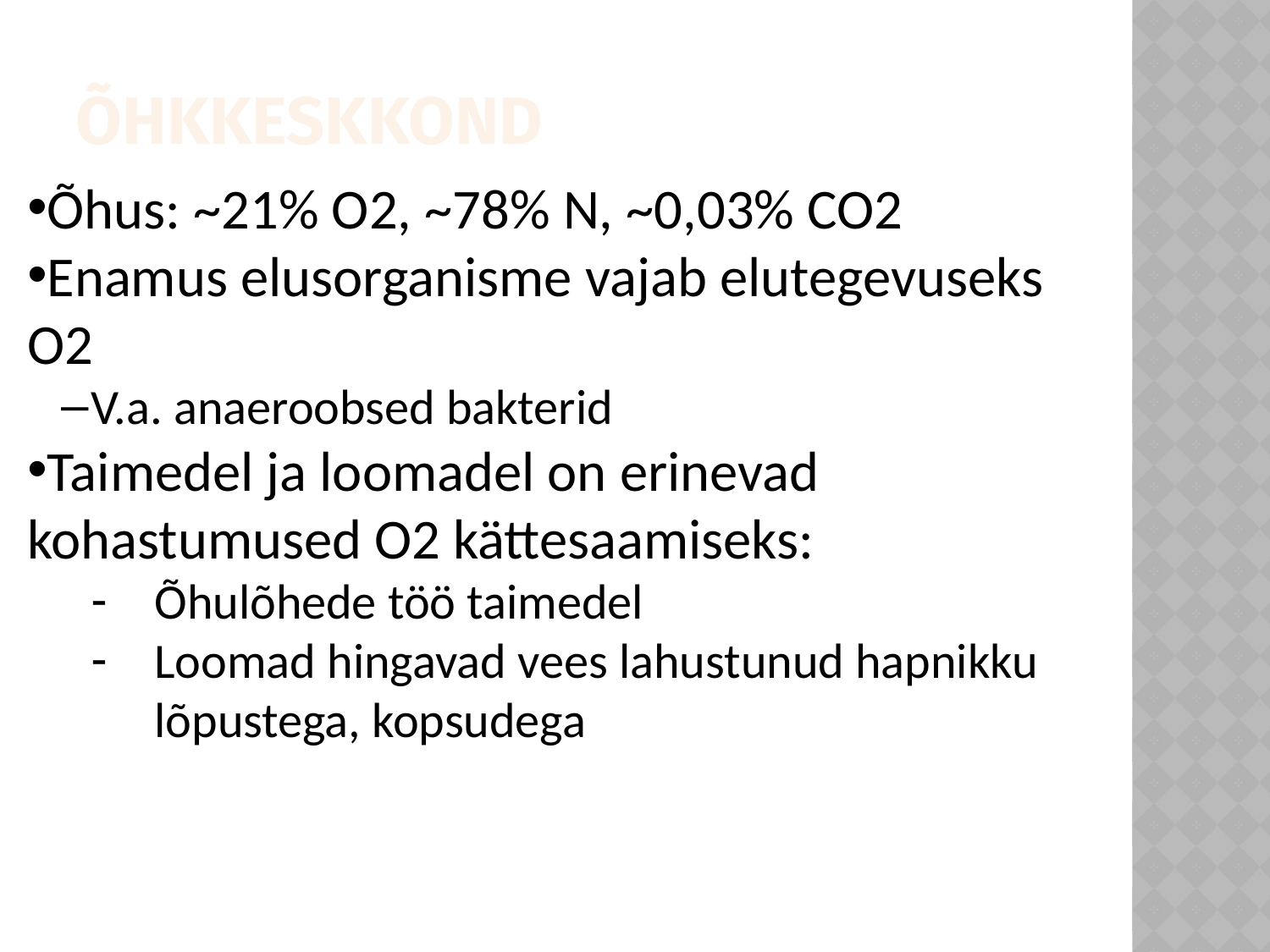

Õhkkeskkond
Õhus: ~21% O2, ~78% N, ~0,03% CO2
Enamus elusorganisme vajab elutegevuseks O2
V.a. anaeroobsed bakterid
Taimedel ja loomadel on erinevad kohastumused O2 kättesaamiseks:
Õhulõhede töö taimedel
Loomad hingavad vees lahustunud hapnikku
lõpustega, kopsudega